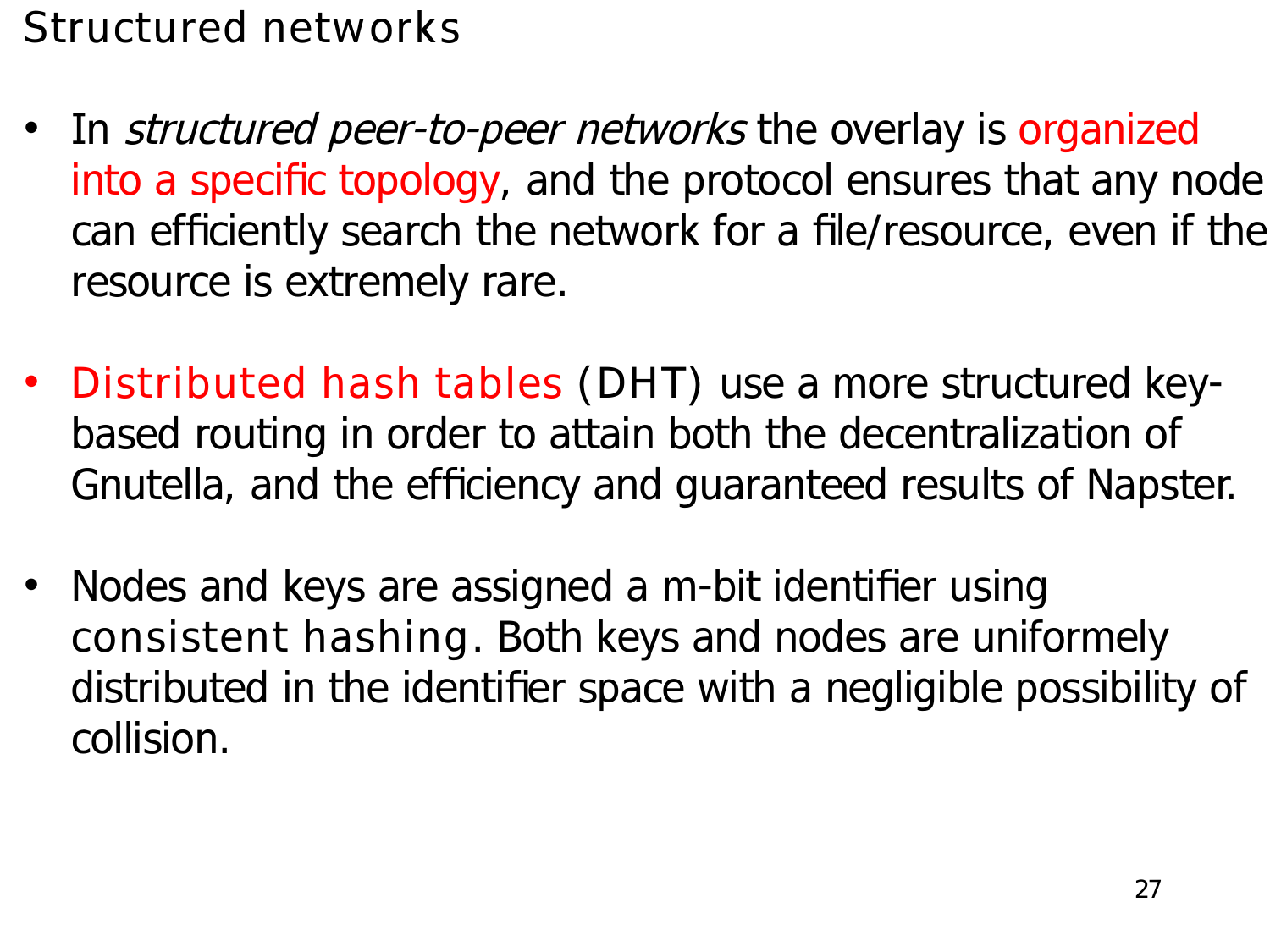

Structured networks

In structured peer-to-peer networks the overlay is organized into a specific topology, and the protocol ensures that any node can efficiently search the network for a file/resource, even if the resource is extremely rare.

Distributed hash tables (DHT) use a more structured key-based routing in order to attain both the decentralization of Gnutella, and the efficiency and guaranteed results of Napster.

Nodes and keys are assigned a m-bit identifier using consistent hashing. Both keys and nodes are uniformely distributed in the identifier space with a negligible possibility of collision.

27